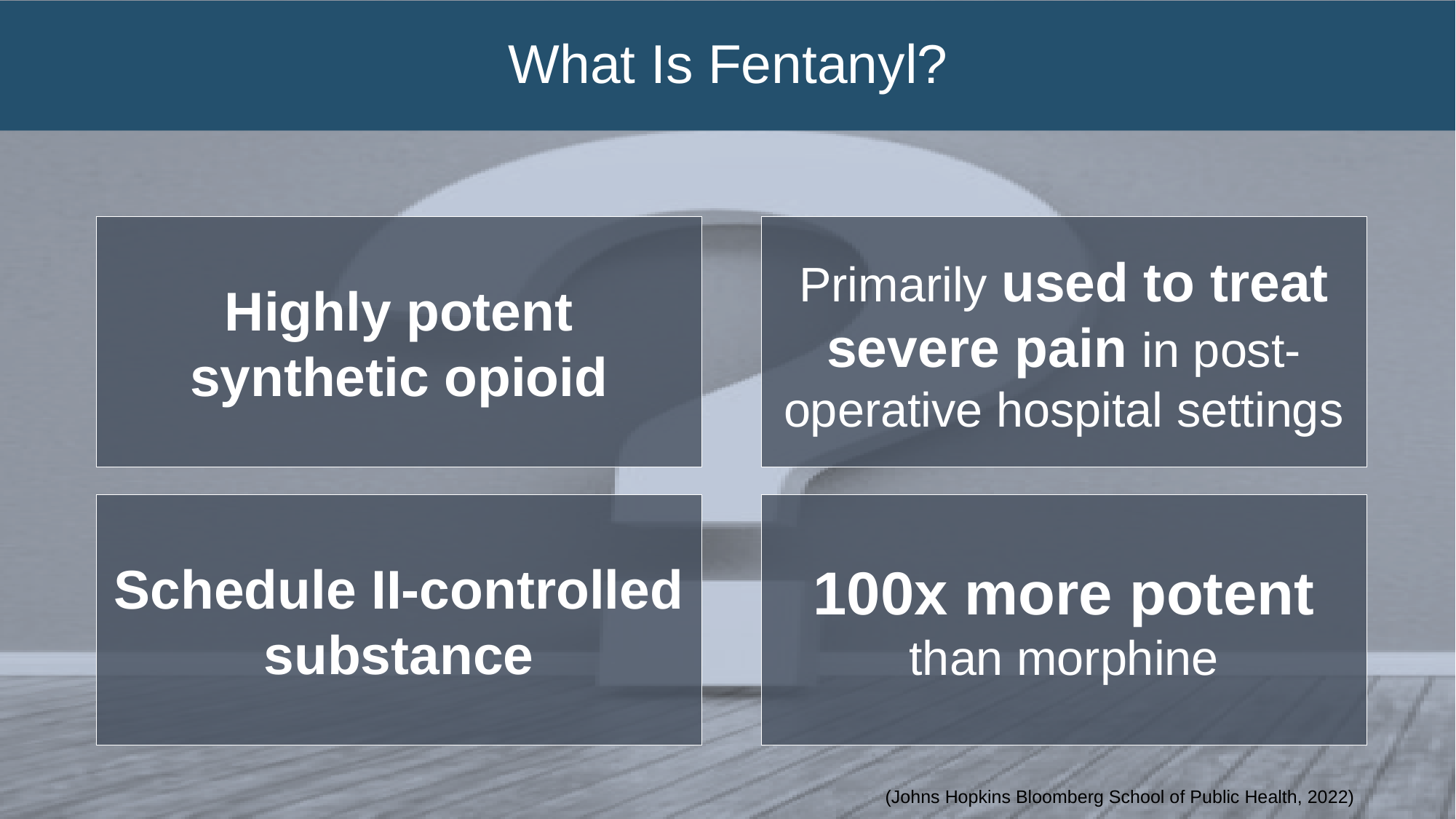

What Is Fentanyl?
Highly potent synthetic opioid
Primarily used to treat severe pain in post-operative hospital settings
Schedule II-controlled substance
100x more potent than morphine
(Johns Hopkins Bloomberg School of Public Health, 2022)